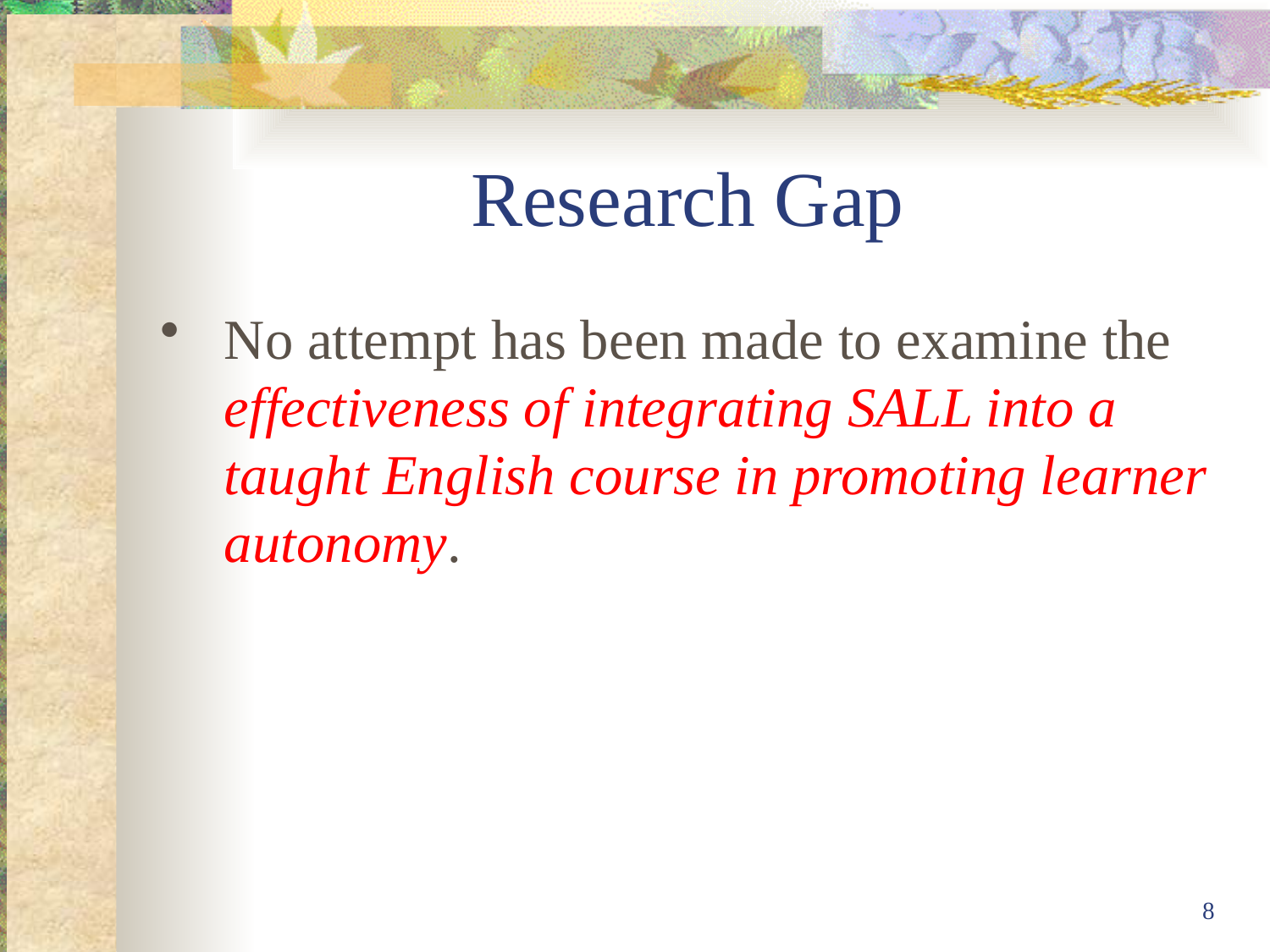

# Research Gap
No attempt has been made to examine the effectiveness of integrating SALL into a taught English course in promoting learner autonomy.
8